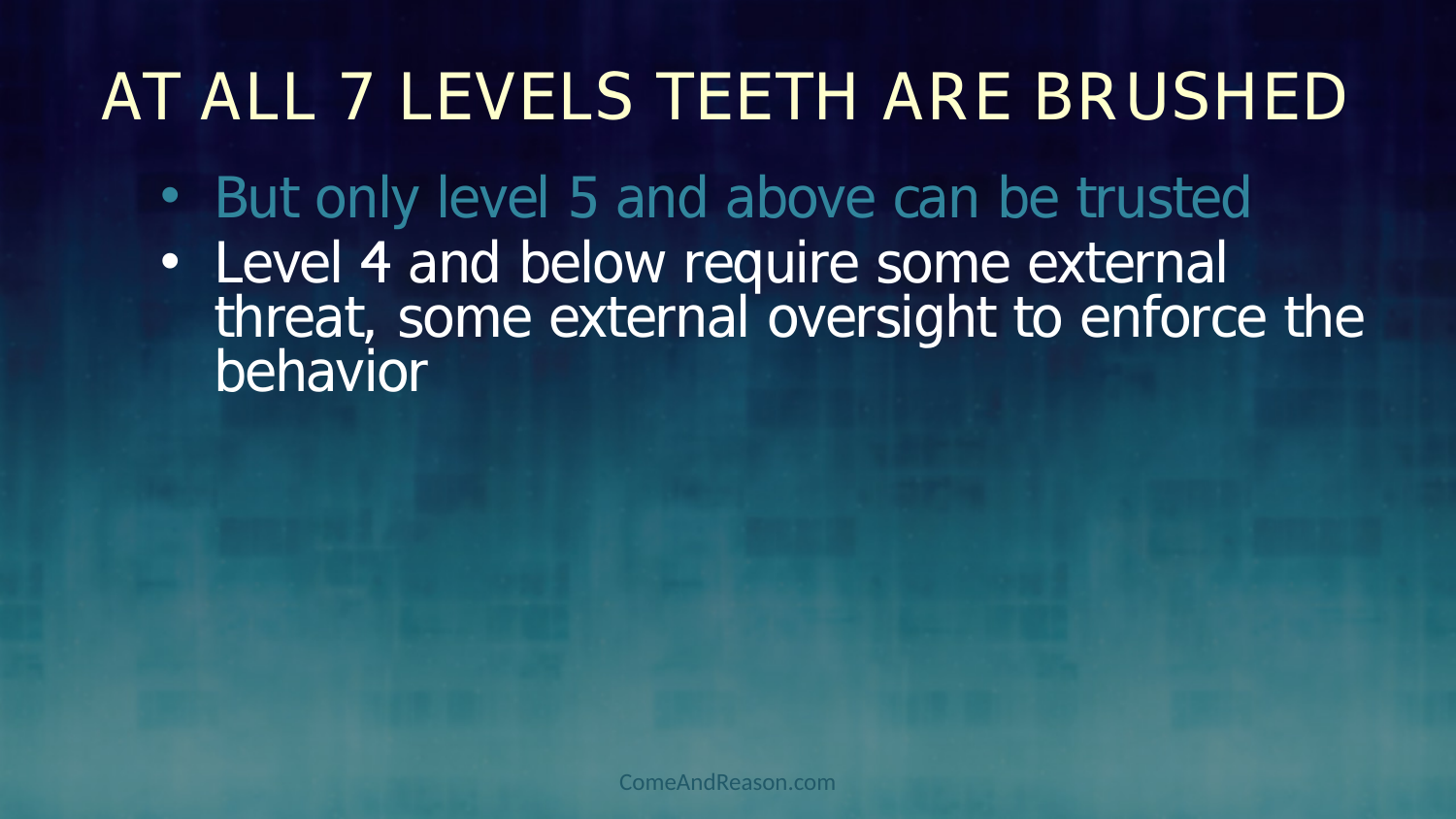

# At All 7 Levels Teeth are Brushed
But only level 5 and above can be trusted
Level 4 and below require some external threat, some external oversight to enforce the behavior
ComeAndReason.com